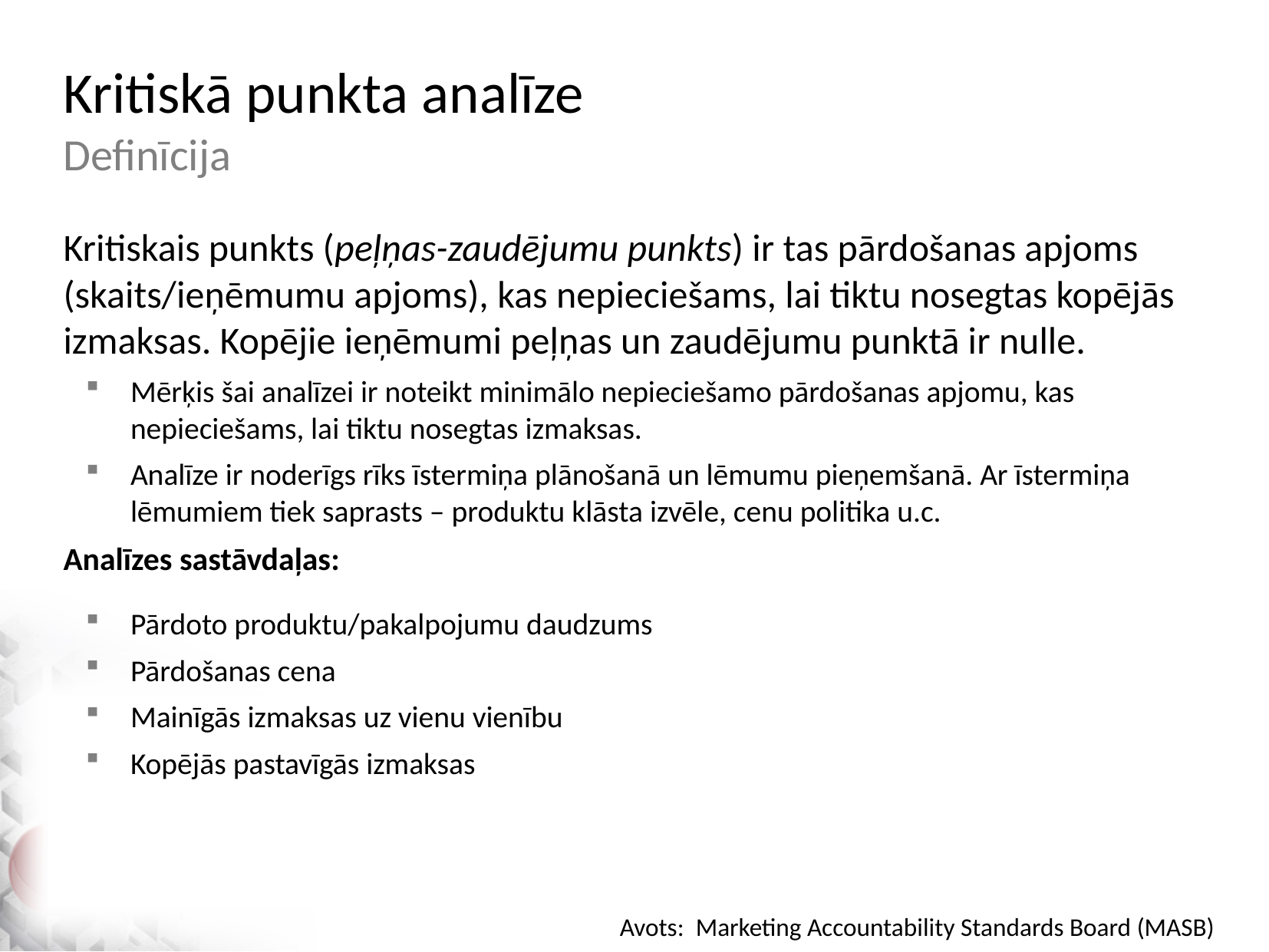

# Kritiskā punkta analīze Definīcija
Kritiskais punkts (peļņas-zaudējumu punkts) ir tas pārdošanas apjoms (skaits/ieņēmumu apjoms), kas nepieciešams, lai tiktu nosegtas kopējās izmaksas. Kopējie ieņēmumi peļņas un zaudējumu punktā ir nulle.
Mērķis šai analīzei ir noteikt minimālo nepieciešamo pārdošanas apjomu, kas nepieciešams, lai tiktu nosegtas izmaksas.
Analīze ir noderīgs rīks īstermiņa plānošanā un lēmumu pieņemšanā. Ar īstermiņa lēmumiem tiek saprasts – produktu klāsta izvēle, cenu politika u.c.
Analīzes sastāvdaļas:
Pārdoto produktu/pakalpojumu daudzums
Pārdošanas cena
Mainīgās izmaksas uz vienu vienību
Kopējās pastavīgās izmaksas

Avots:  Marketing Accountability Standards Board (MASB)